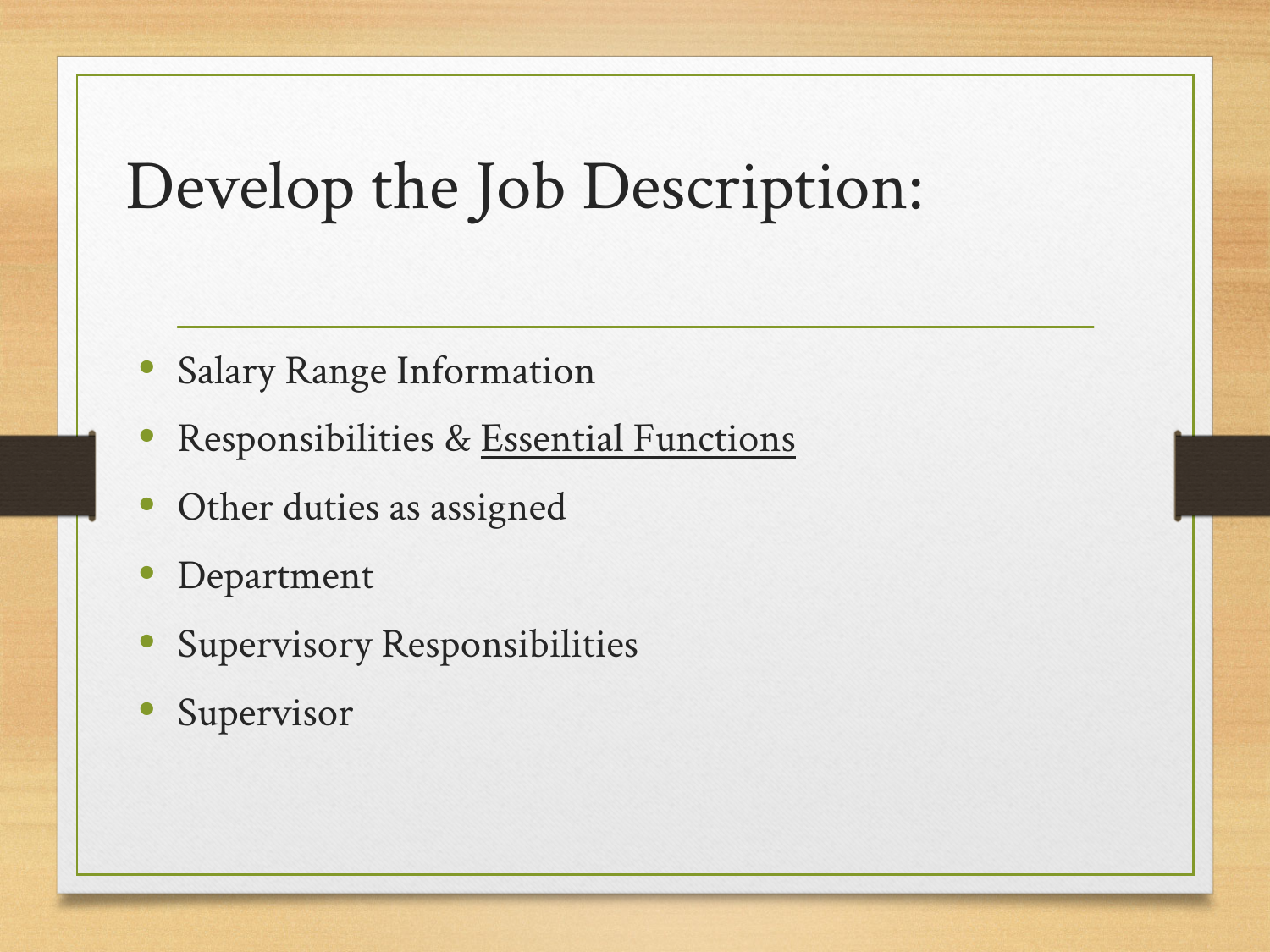

# Develop the Job Description:

Salary Range Information
Responsibilities & Essential Functions
Other duties as assigned
Department
Supervisory Responsibilities
Supervisor